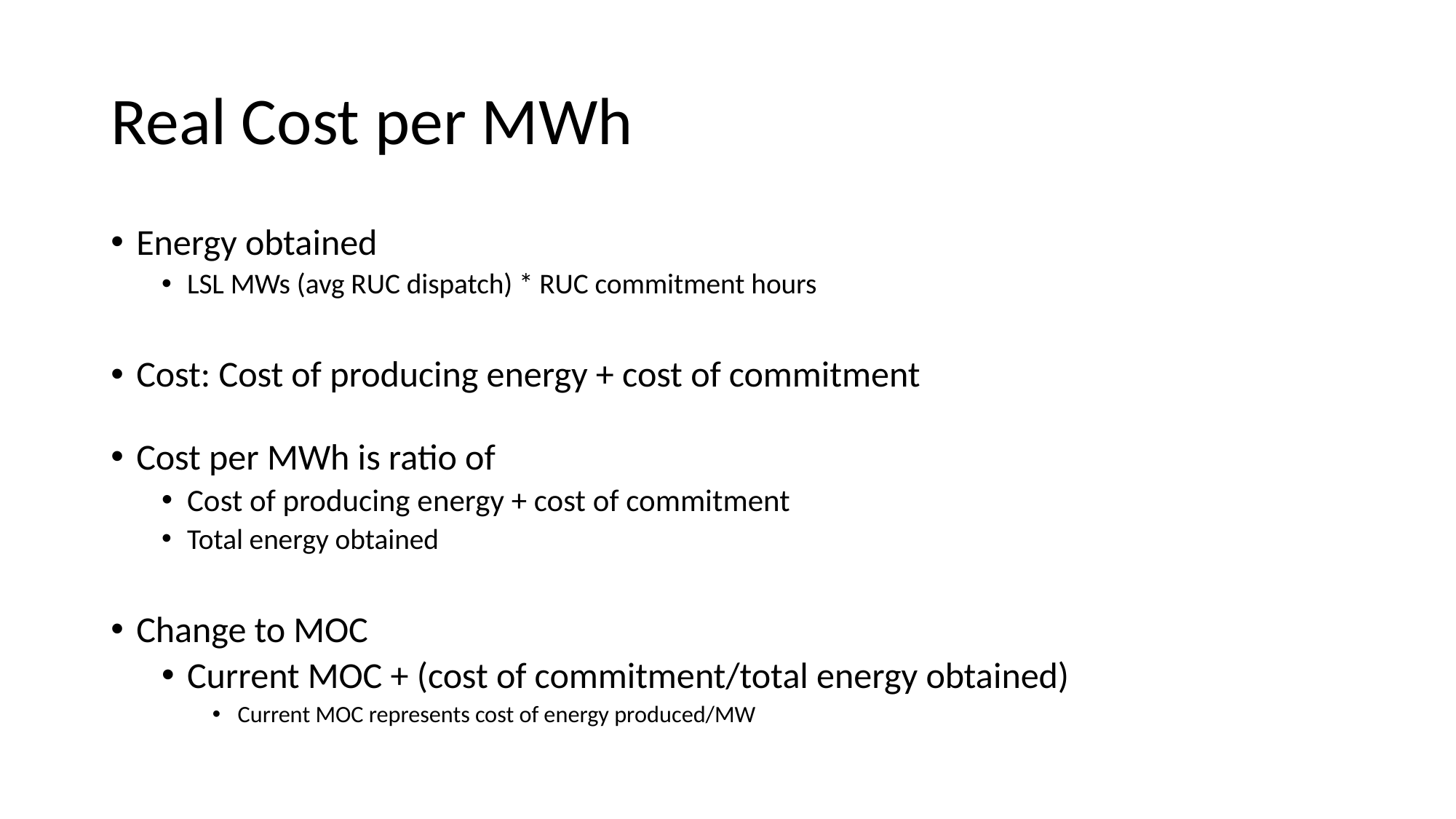

# Real Cost per MWh
Energy obtained
LSL MWs (avg RUC dispatch) * RUC commitment hours

Cost: Cost of producing energy + cost of commitment

Cost per MWh is ratio of
Cost of producing energy + cost of commitment
Total energy obtained

Change to MOC
Current MOC + (cost of commitment/total energy obtained)
Current MOC represents cost of energy produced/MW